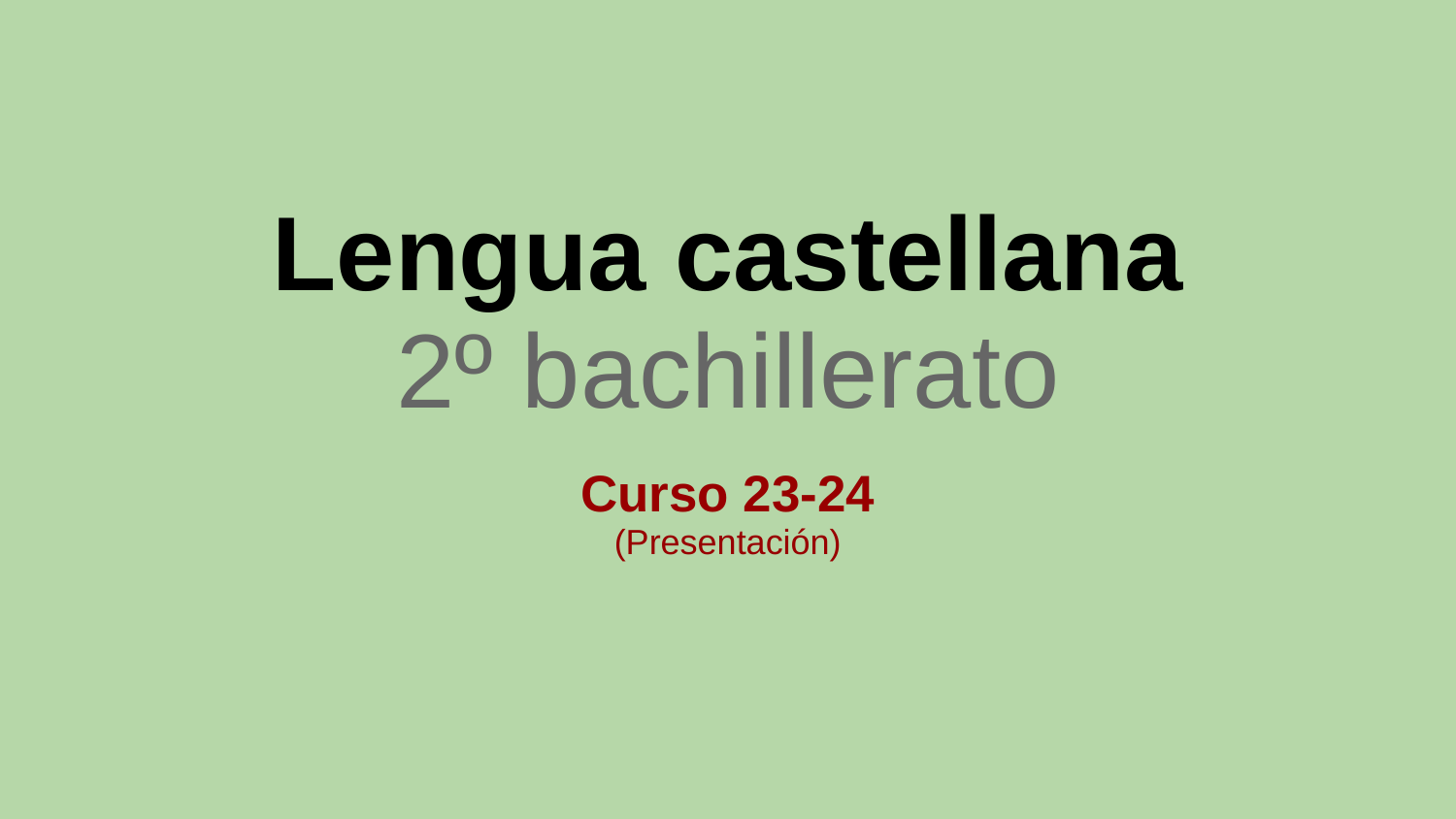

Lengua castellana
2º bachillerato
Curso 23-24
(Presentación)